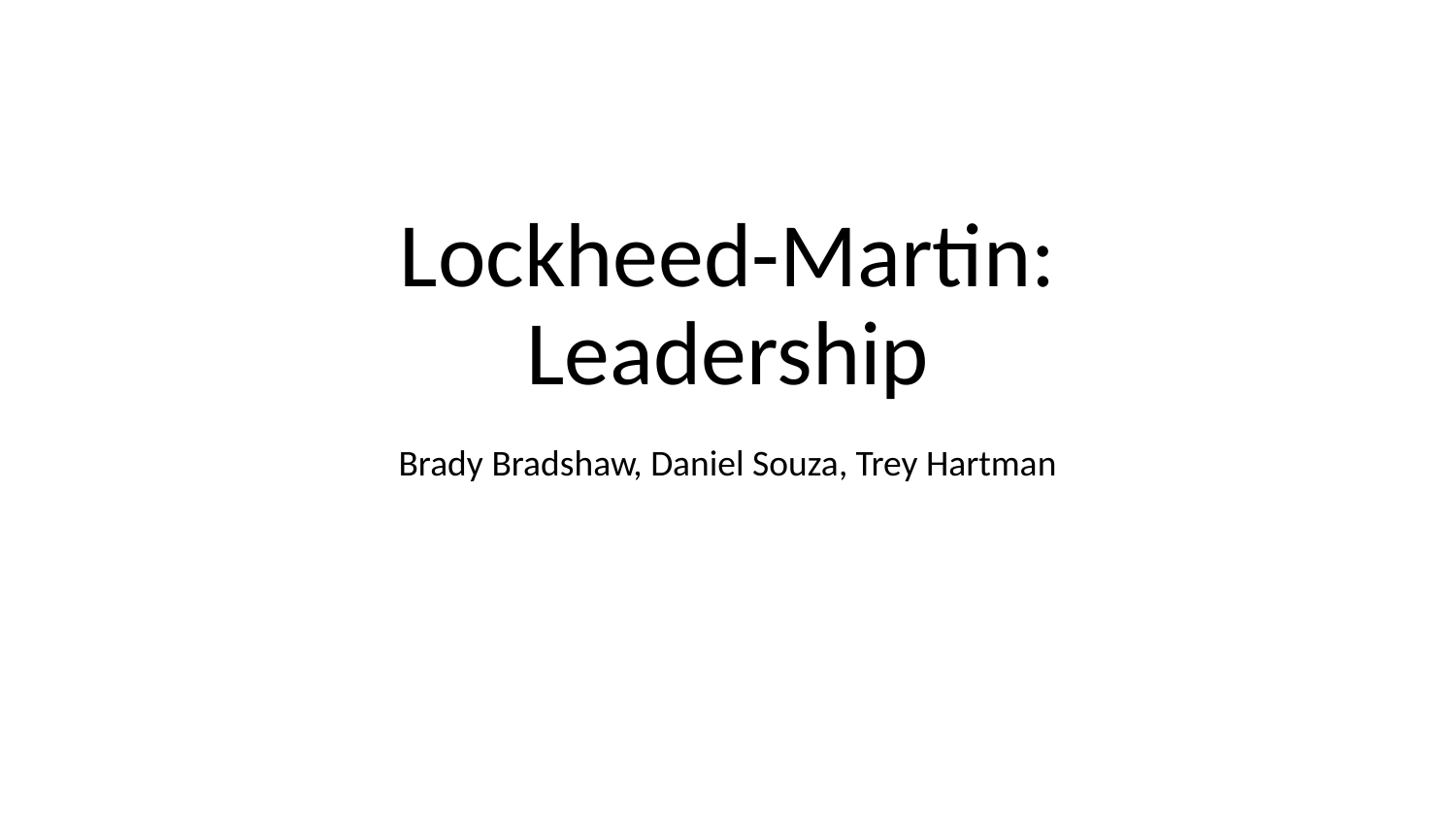

# Lockheed-Martin: Leadership
Brady Bradshaw, Daniel Souza, Trey Hartman